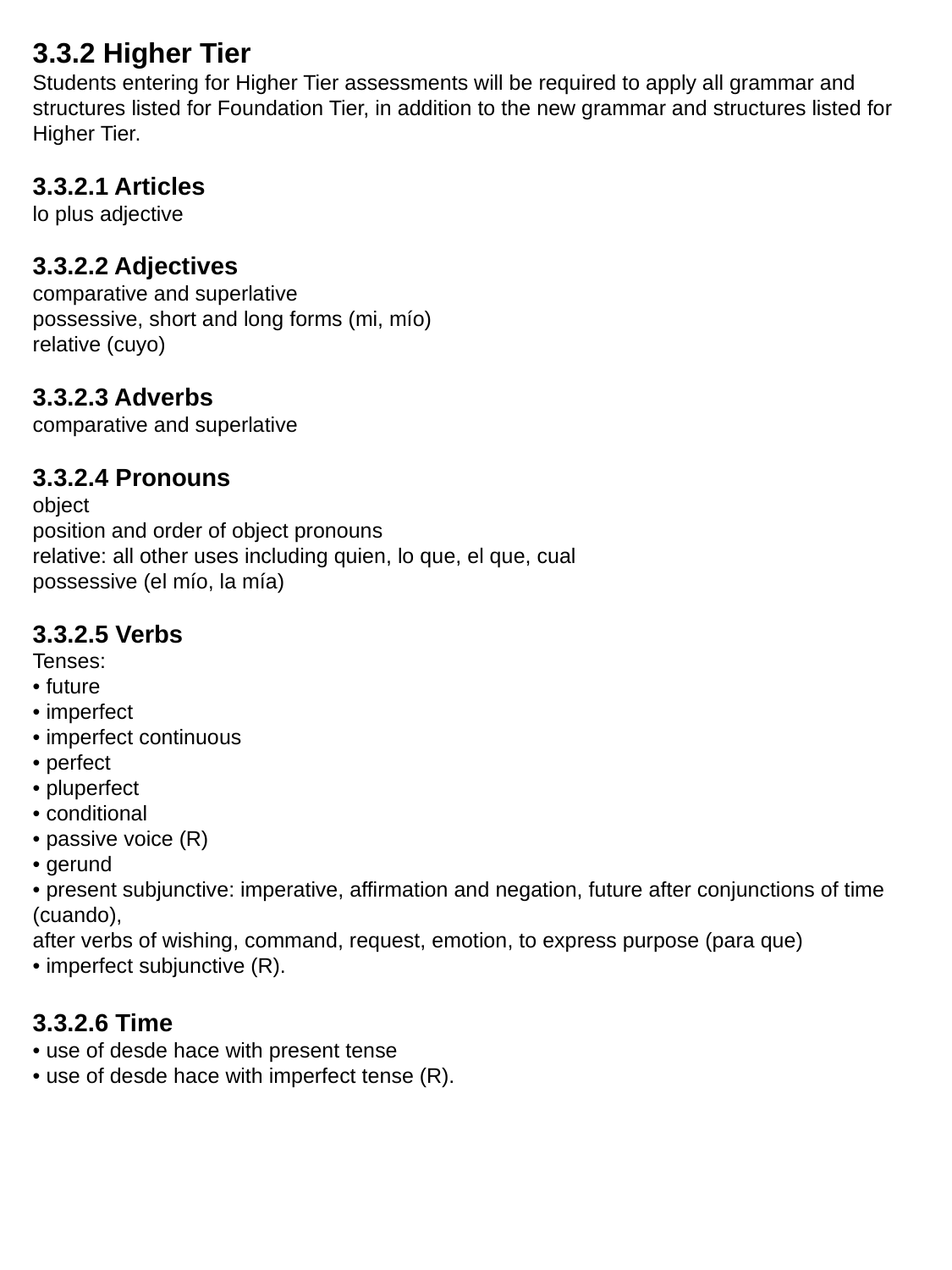

3.3.2 Higher Tier
Students entering for Higher Tier assessments will be required to apply all grammar and structures listed for Foundation Tier, in addition to the new grammar and structures listed for Higher Tier.

3.3.2.1 Articles
lo plus adjective

3.3.2.2 Adjectives
comparative and superlative
possessive, short and long forms (mi, mío)
relative (cuyo)

3.3.2.3 Adverbs
comparative and superlative

3.3.2.4 Pronouns
object
position and order of object pronouns
relative: all other uses including quien, lo que, el que, cual
possessive (el mío, la mía)

3.3.2.5 Verbs
Tenses:
• future
• imperfect
• imperfect continuous
• perfect
• pluperfect
• conditional
• passive voice (R)
• gerund
• present subjunctive: imperative, affirmation and negation, future after conjunctions of time (cuando),
after verbs of wishing, command, request, emotion, to express purpose (para que)
• imperfect subjunctive (R).

3.3.2.6 Time
• use of desde hace with present tense
• use of desde hace with imperfect tense (R).